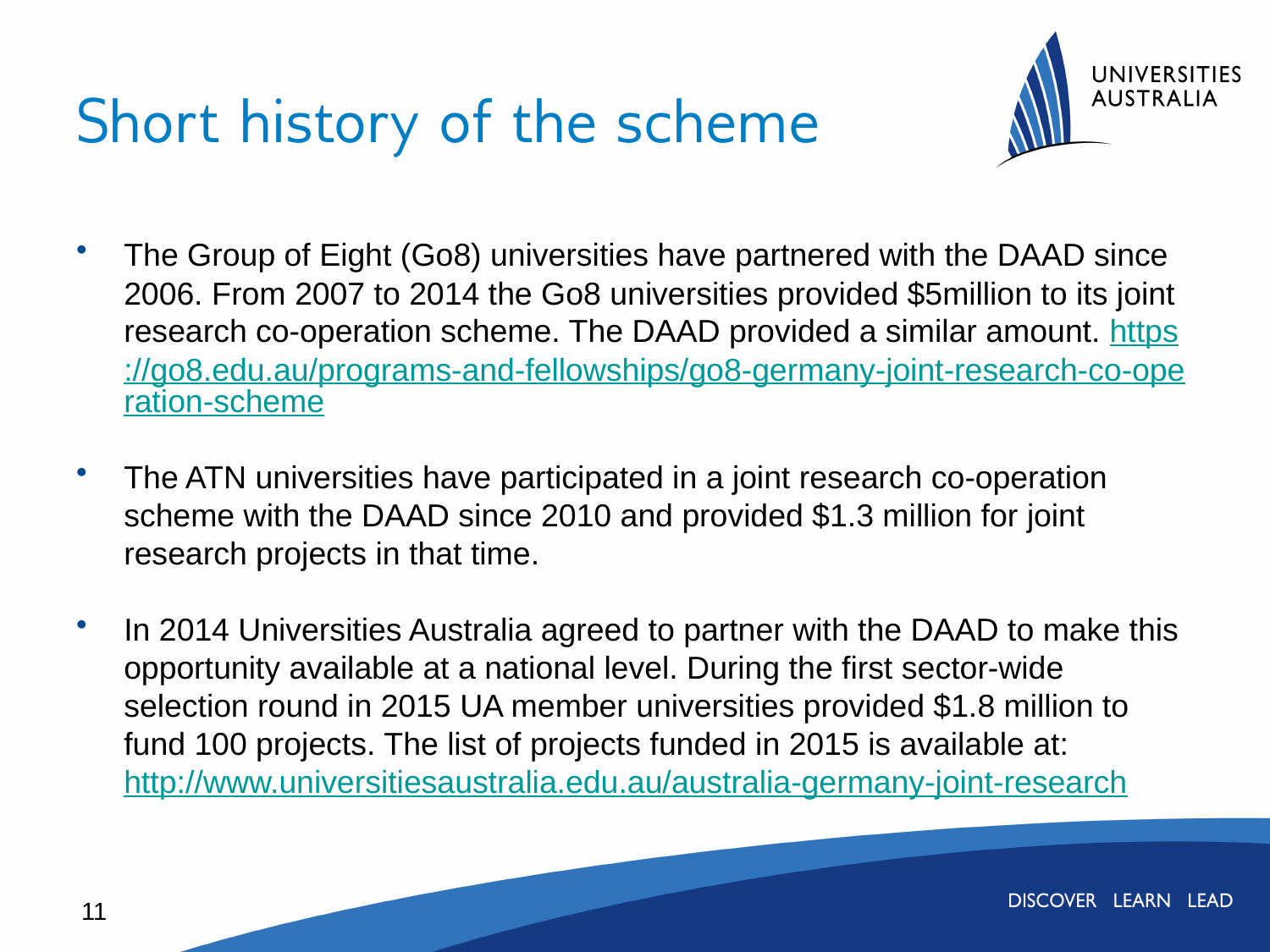

# Short history of the scheme

The Group of Eight (Go8) universities have partnered with the DAAD since 2006. From 2007 to 2014 the Go8 universities provided $5million to its joint research co-operation scheme. The DAAD provided a similar amount. https://go8.edu.au/programs-and-fellowships/go8-germany-joint-research-co-operation-scheme

The ATN universities have participated in a joint research co-operation scheme with the DAAD since 2010 and provided $1.3 million for joint research projects in that time.

In 2014 Universities Australia agreed to partner with the DAAD to make this opportunity available at a national level. During the first sector-wide selection round in 2015 UA member universities provided $1.8 million to fund 100 projects. The list of projects funded in 2015 is available at: http://www.universitiesaustralia.edu.au/australia-germany-joint-research
11